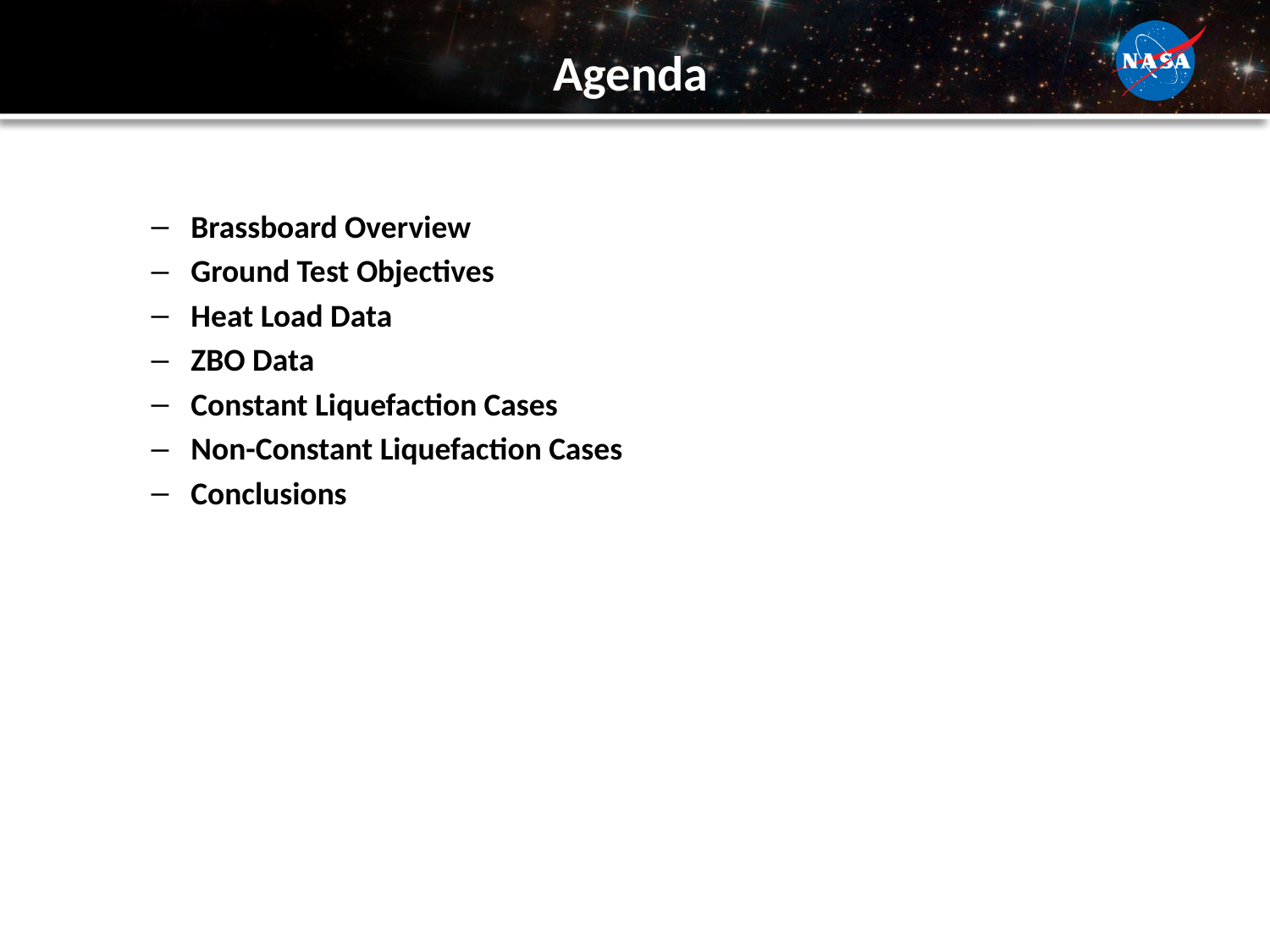

Agenda
Brassboard Overview
Ground Test Objectives
Heat Load Data
ZBO Data
Constant Liquefaction Cases
Non-Constant Liquefaction Cases
Conclusions